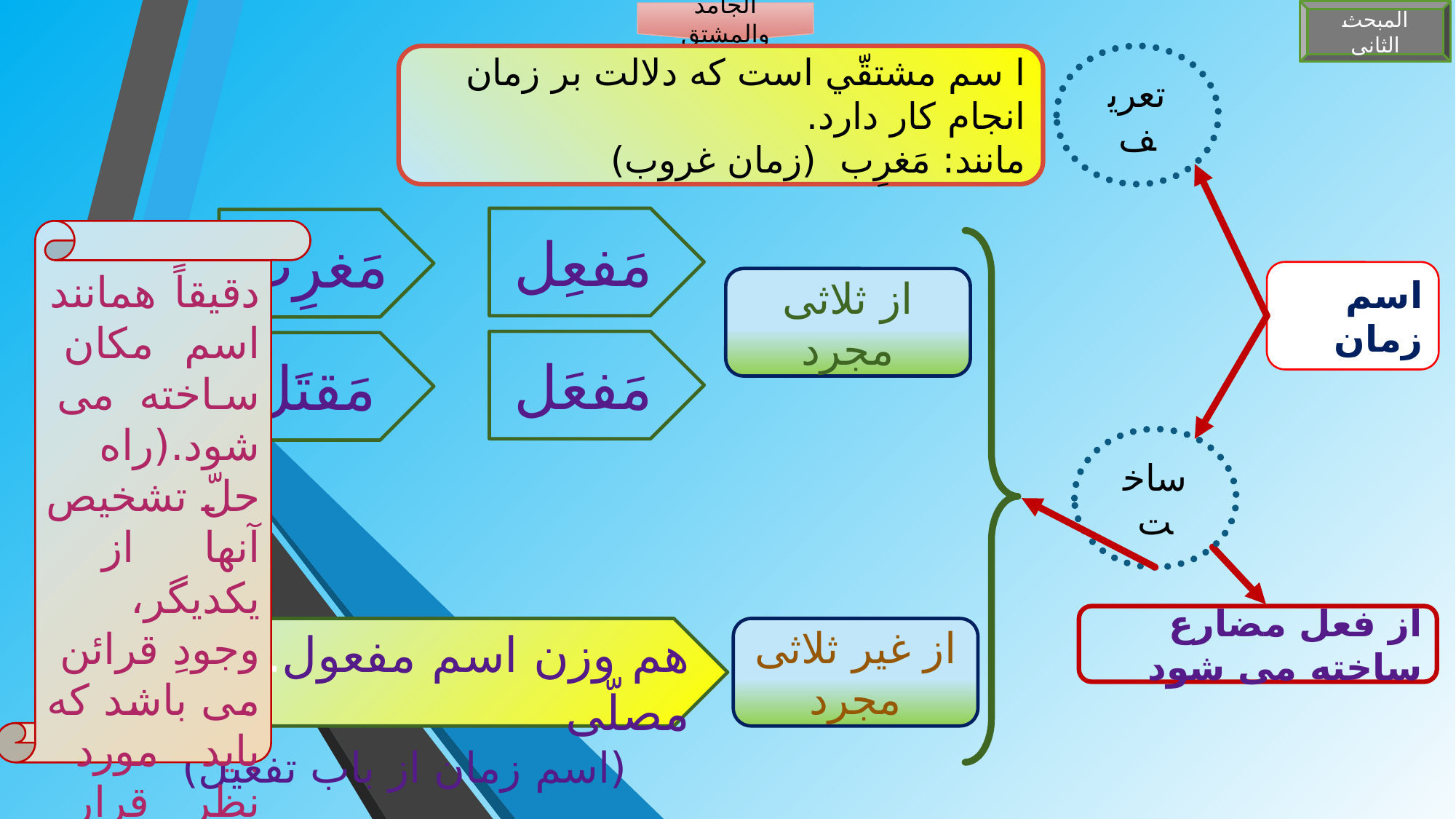

المبحث الثانی
الجامد والمشتق
تعریف
ا سم مشتقّي است که دلالت بر زمان انجام کار دارد.
مانند: مَغرِب  (زمان غروب)
مَفعِل
مَغرِب
دقیقاً همانند اسم مکان ساخته می شود.(راه حلّ تشخیص آنها از یکدیگر، وجودِ قرائن
می باشد که باید مورد نظر قرار گیرد.)

اسم  زمان
از ثلاثی مجرد
مَفعَل
مَقتَل
ساخت
از فعل مضارع ساخته می شود
هم وزن اسم مفعول. مانند: مصلّی
(اسم زمان از باب تفعیل)
از غیر ثلاثی مجرد